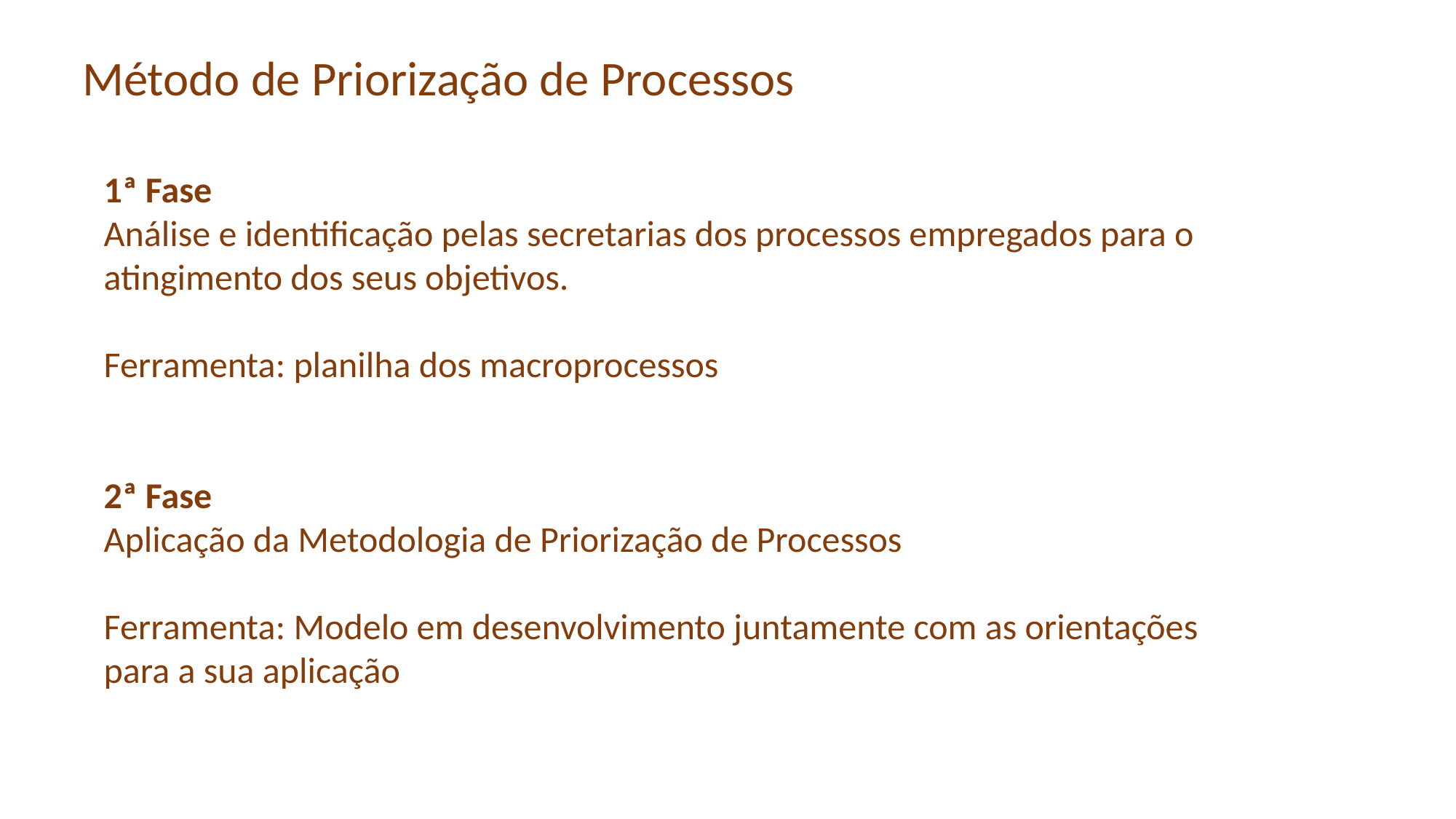

Método de Priorização de Processos
1ª Fase
Análise e identificação pelas secretarias dos processos empregados para o atingimento dos seus objetivos.

Ferramenta: planilha dos macroprocessos
2ª Fase
Aplicação da Metodologia de Priorização de Processos

Ferramenta: Modelo em desenvolvimento juntamente com as orientações para a sua aplicação